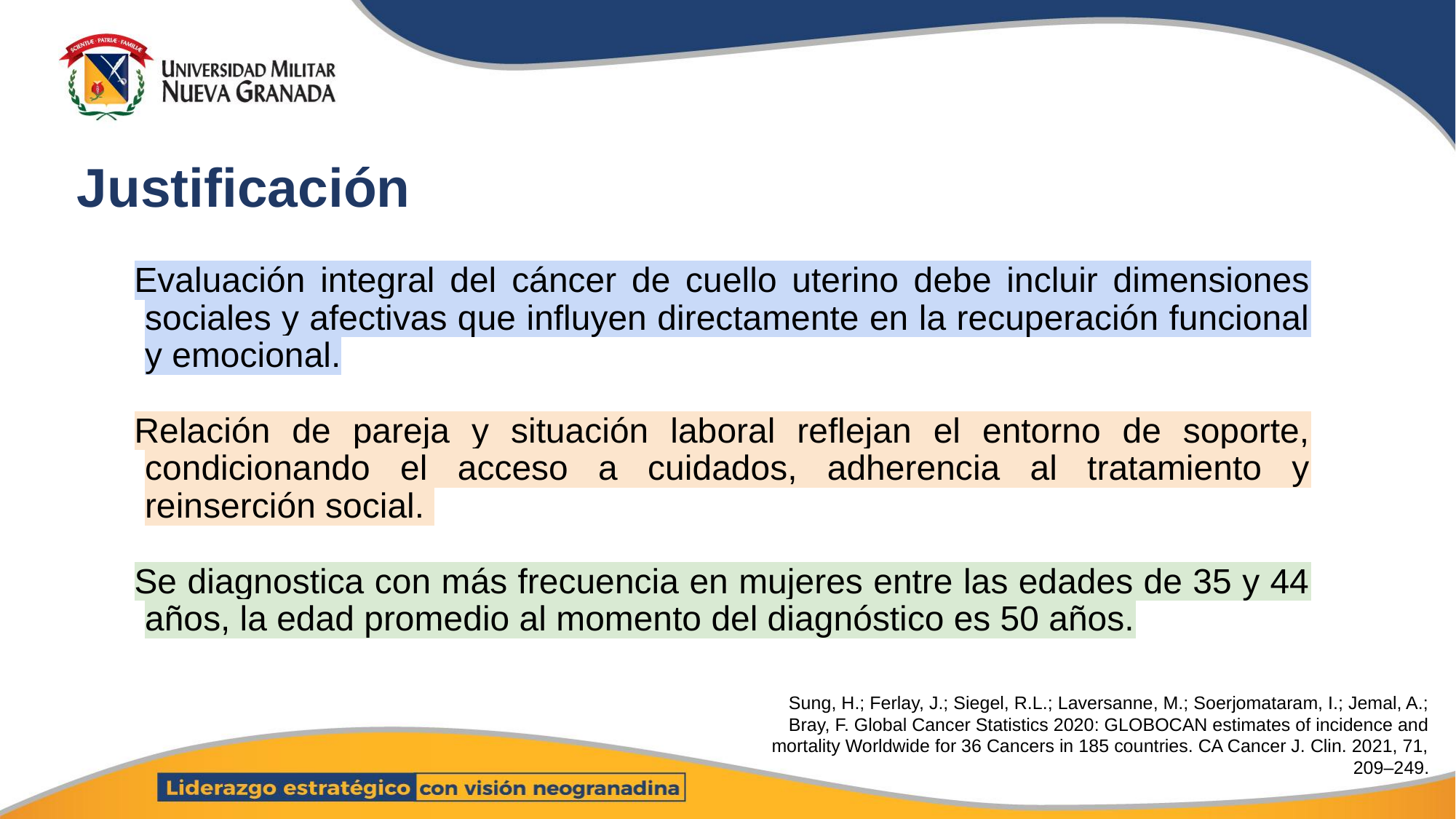

# Justificación
Evaluación integral del cáncer de cuello uterino debe incluir dimensiones sociales y afectivas que influyen directamente en la recuperación funcional y emocional.

Relación de pareja y situación laboral reflejan el entorno de soporte, condicionando el acceso a cuidados, adherencia al tratamiento y reinserción social.

Se diagnostica con más frecuencia en mujeres entre las edades de 35 y 44 años, la edad promedio al momento del diagnóstico es 50 años.

Sung, H.; Ferlay, J.; Siegel, R.L.; Laversanne, M.; Soerjomataram, I.; Jemal, A.; Bray, F. Global Cancer Statistics 2020: GLOBOCAN estimates of incidence and mortality Worldwide for 36 Cancers in 185 countries. CA Cancer J. Clin. 2021, 71, 209–249.